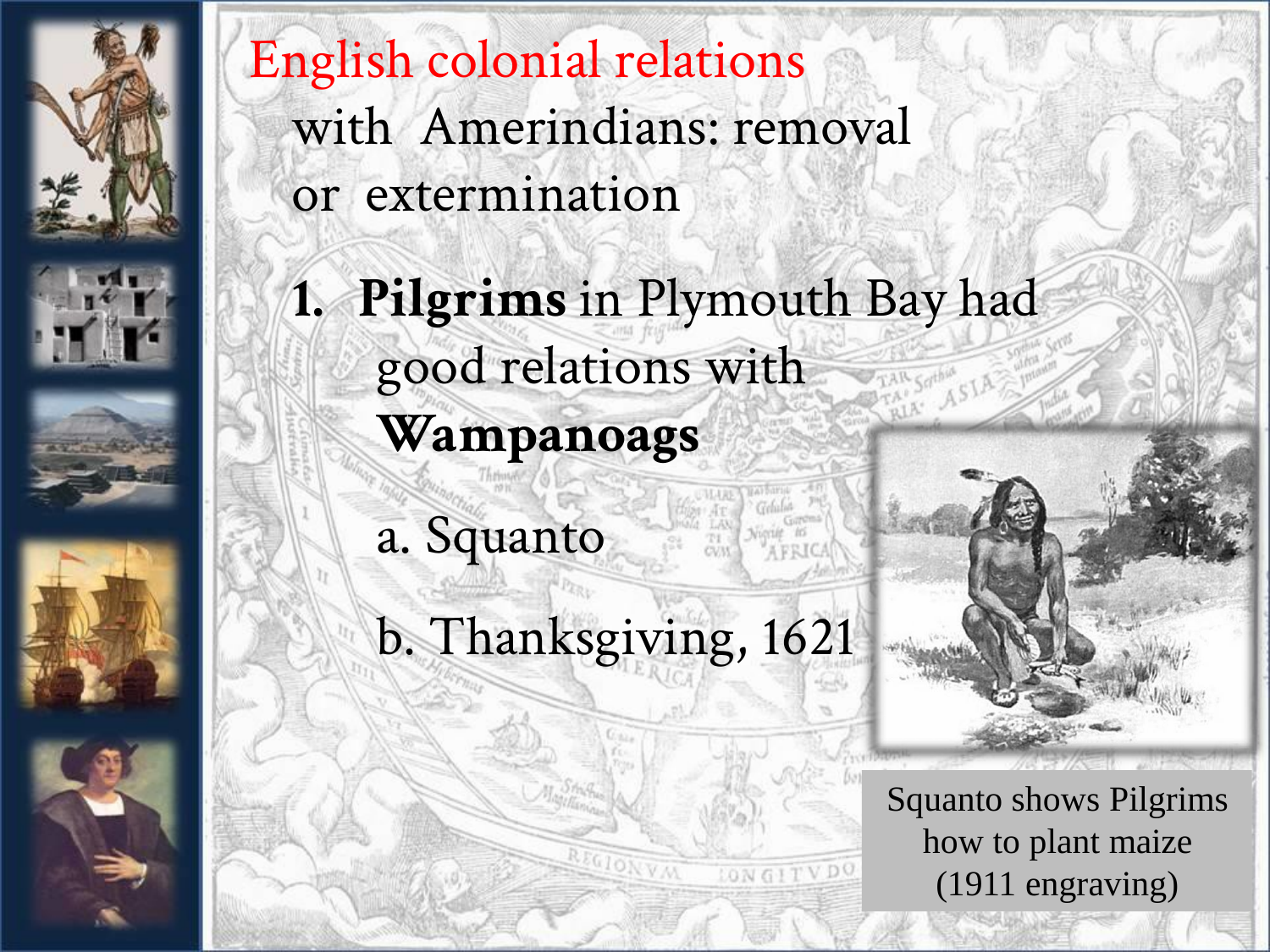

# English colonial relations with  Amerindians: removal or  extermination
Pilgrims in Plymouth Bay had
good relations with Wampanoags
Squanto
Thanksgiving, 1621

Squanto shows Pilgrims  how to plant maize  (1911 engraving)